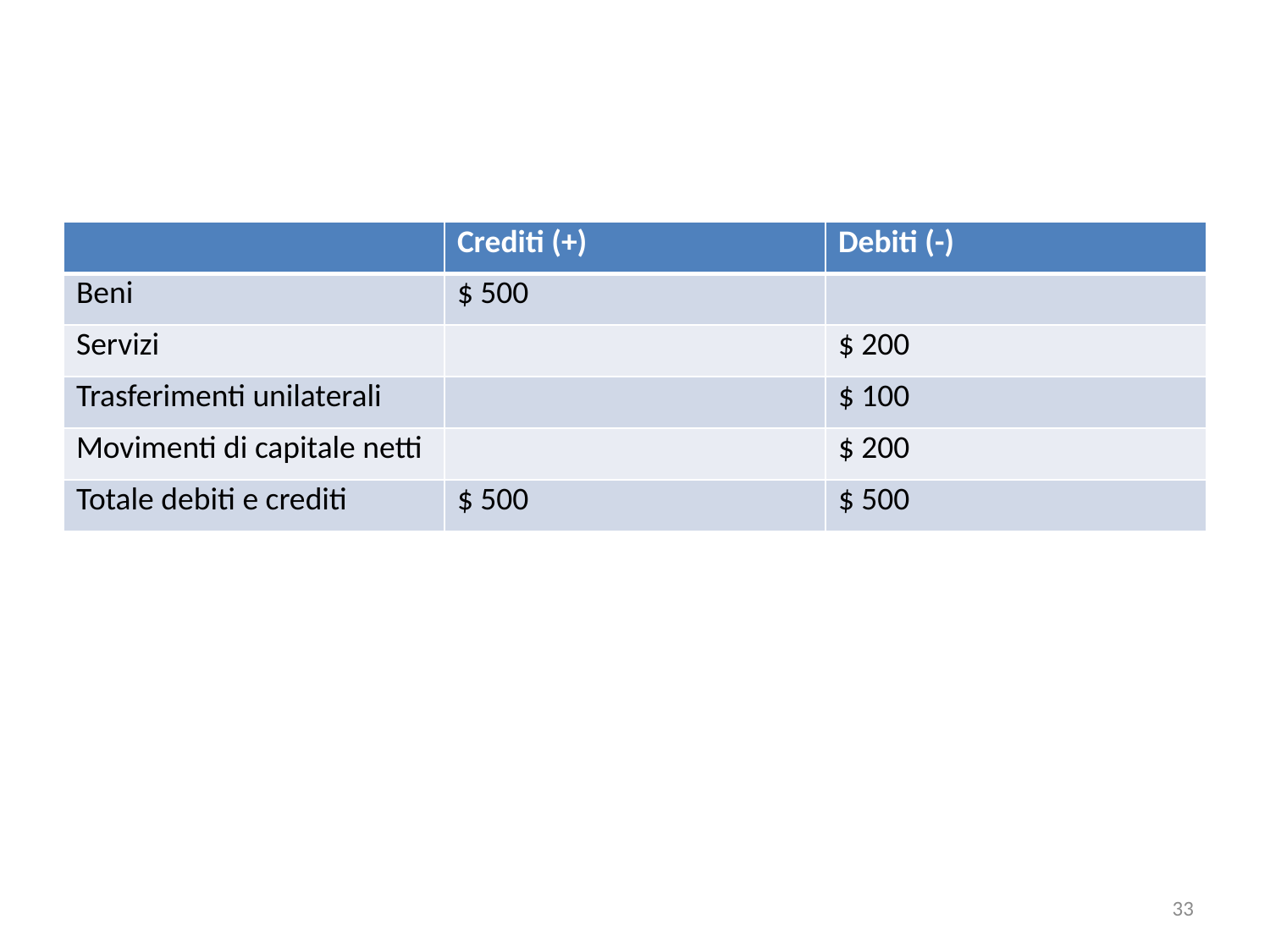

#
|  | Crediti (+) | Debiti (-) |
| --- | --- | --- |
| Beni | $ 500 |  |
| Servizi |  | $ 200 |
| Trasferimenti unilaterali |  | $ 100 |
| Movimenti di capitale netti |  | $ 200 |
| Totale debiti e crediti | $ 500 | $ 500 |
33